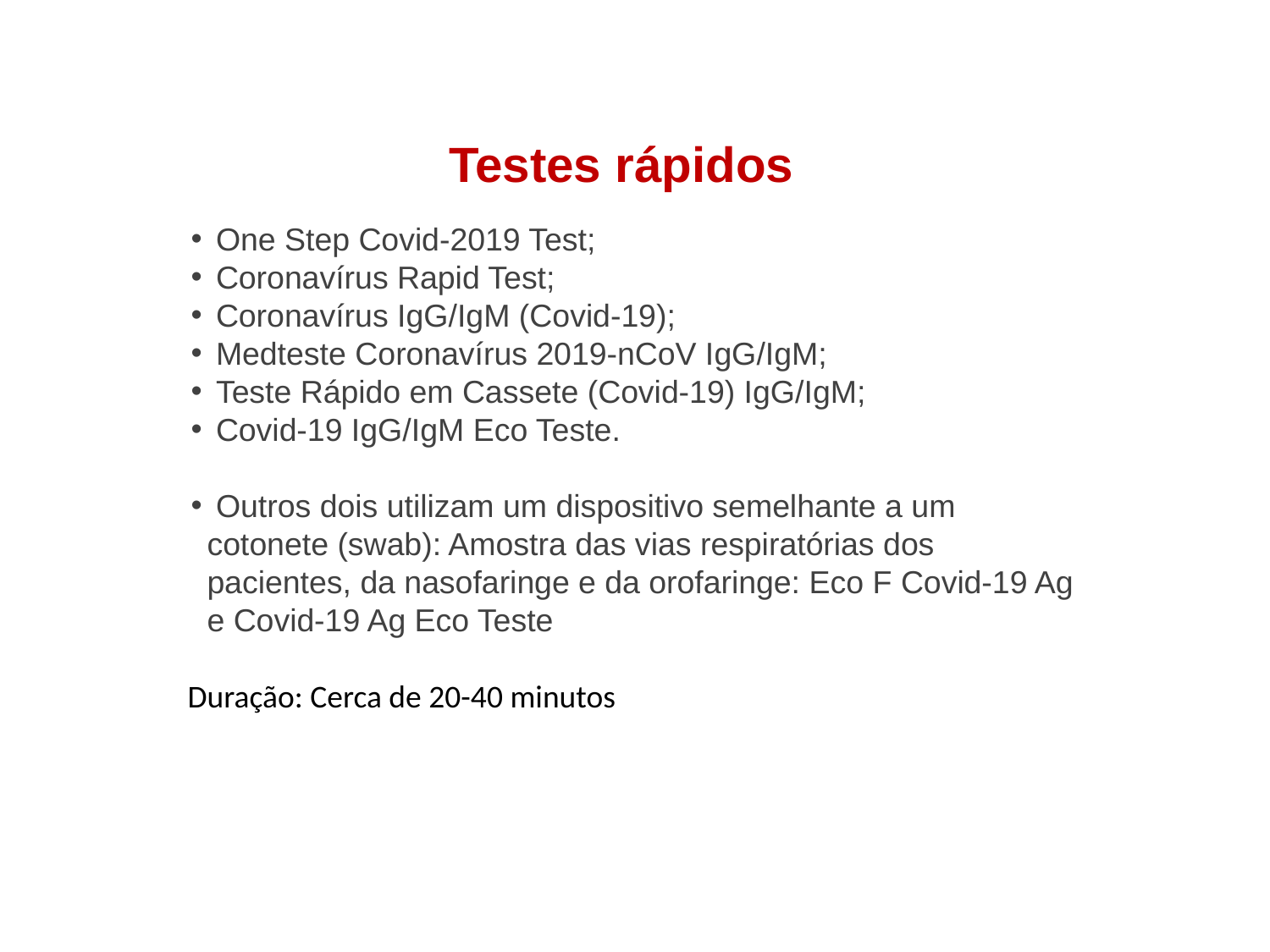

Testes rápidos
 One Step Covid-2019 Test;
 Coronavírus Rapid Test;
 Coronavírus IgG/IgM (Covid-19);
 Medteste Coronavírus 2019-nCoV IgG/IgM;
 Teste Rápido em Cassete (Covid-19) IgG/IgM;
 Covid-19 IgG/IgM Eco Teste.

 Outros dois utilizam um dispositivo semelhante a um cotonete (swab): Amostra das vias respiratórias dos pacientes, da nasofaringe e da orofaringe: Eco F Covid-19 Ag e Covid-19 Ag Eco Teste

Duração: Cerca de 20-40 minutos